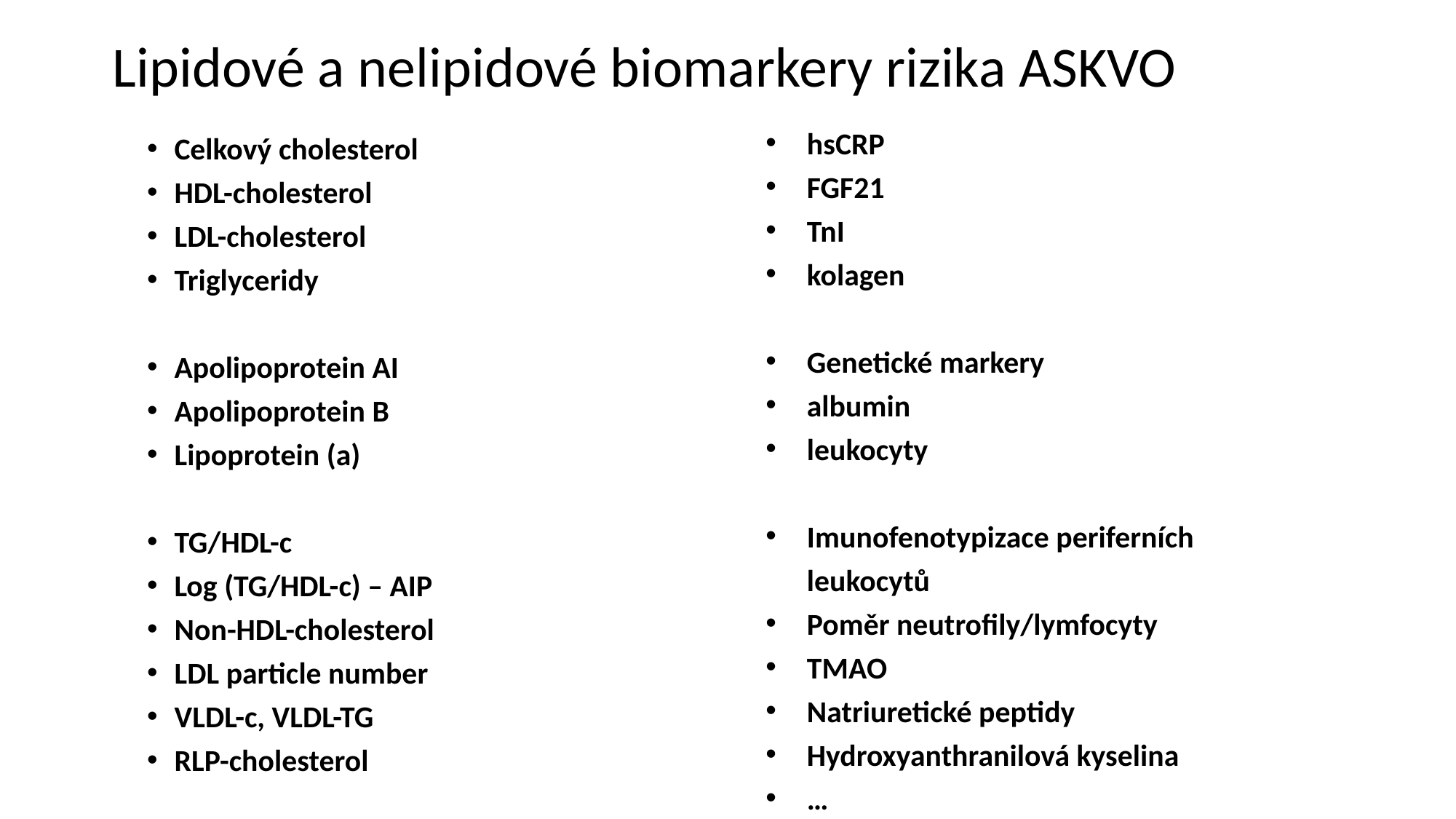

# Lipidové a nelipidové biomarkery rizika ASKVO
hsCRP
FGF21
TnI
kolagen

Genetické markery
albumin
leukocyty

Imunofenotypizace periferních leukocytů
Poměr neutrofily/lymfocyty
TMAO
Natriuretické peptidy
Hydroxyanthranilová kyselina
…
Celkový cholesterol
HDL-cholesterol
LDL-cholesterol
Triglyceridy

Apolipoprotein AI
Apolipoprotein B
Lipoprotein (a)

TG/HDL-c
Log (TG/HDL-c) – AIP
Non-HDL-cholesterol
LDL particle number
VLDL-c, VLDL-TG
RLP-cholesterol